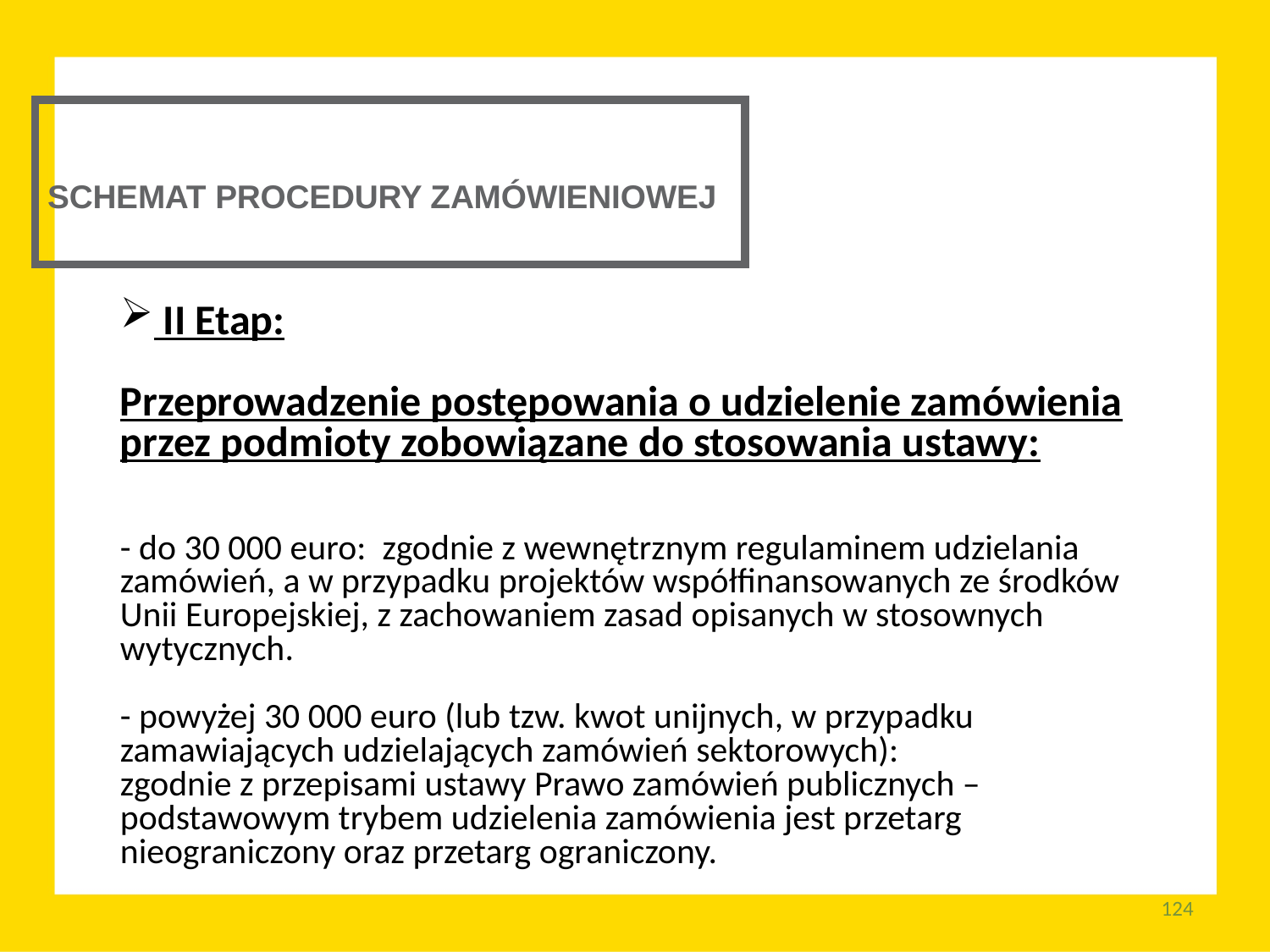

SCHEMAT PROCEDURY ZAMÓWIENIOWEJ

 II Etap:
Przeprowadzenie postępowania o udzielenie zamówienia przez podmioty zobowiązane do stosowania ustawy:

- do 30 000 euro:  zgodnie z wewnętrznym regulaminem udzielania zamówień, a w przypadku projektów współfinansowanych ze środków Unii Europejskiej, z zachowaniem zasad opisanych w stosownych wytycznych.
- powyżej 30 000 euro (lub tzw. kwot unijnych, w przypadku zamawiających udzielających zamówień sektorowych):
zgodnie z przepisami ustawy Prawo zamówień publicznych – podstawowym trybem udzielenia zamówienia jest przetarg nieograniczony oraz przetarg ograniczony.
124